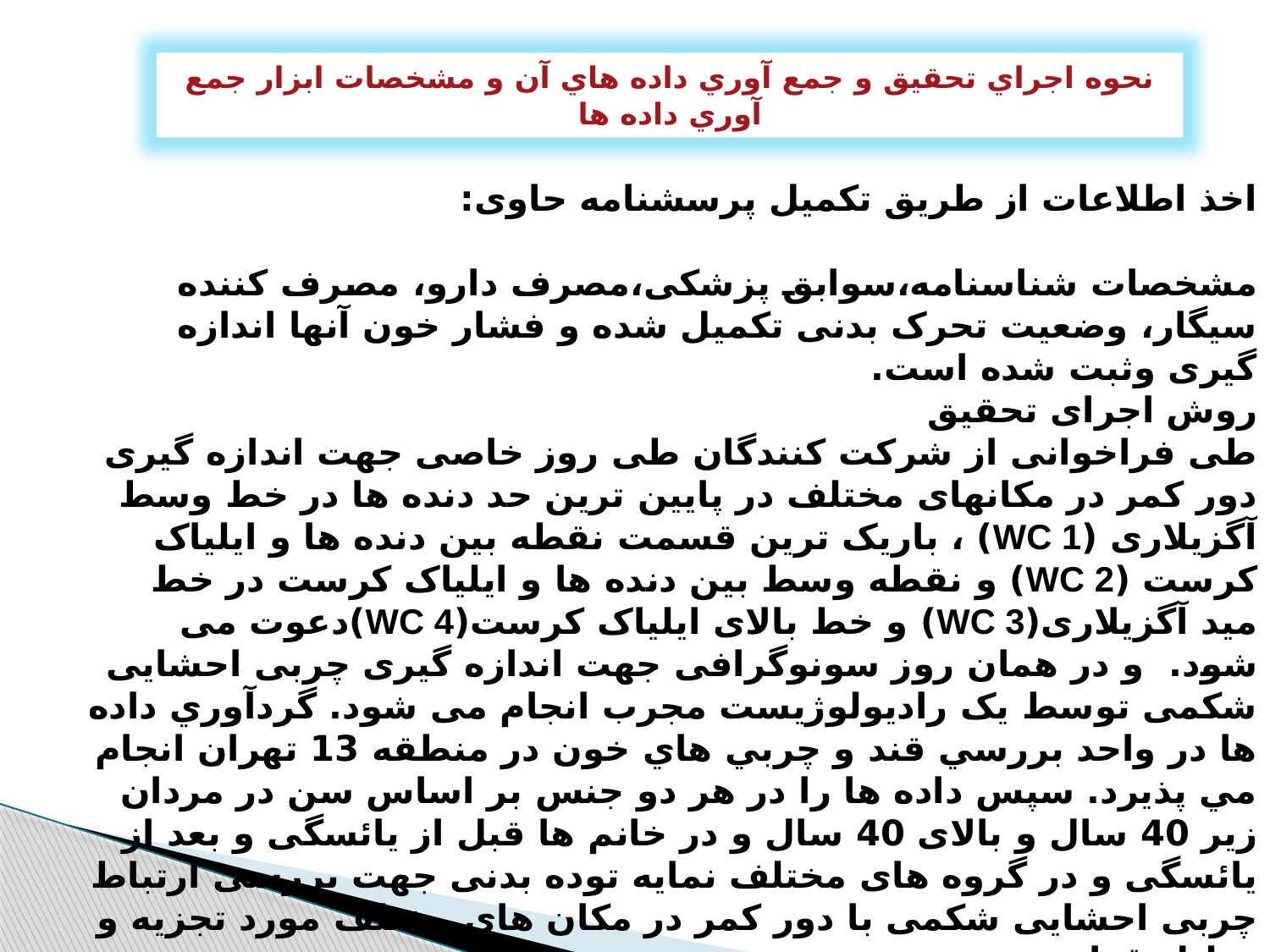

نحوه اجراي تحقيق و جمع آوري داده هاي آن و مشخصات ابزار جمع آوري داده ها
اخذ اطلاعات از طریق تکمیل پرسشنامه حاوی:
مشخصات شناسنامه،سوابق پزشکی،مصرف دارو، مصرف کننده سیگار، وضعیت تحرک بدنی تکمیل شده و فشار خون آنها اندازه گیری وثبت شده است.
روش اجرای تحقیق
طی فراخوانی از شرکت کنندگان طی روز خاصی جهت اندازه گیری دور کمر در مکانهای مختلف در پایین ترین حد دنده ها در خط وسط آگزیلاری (WC 1) ، باریک ترین قسمت نقطه بین دنده ها و ایلیاک کرست (WC 2) و نقطه وسط بین دنده ها و ایلیاک کرست در خط مید آگزیلاری(WC 3) و خط بالای ایلیاک کرست(WC 4)دعوت می شود.  و در همان روز سونوگرافی جهت اندازه گیری چربی احشایی شکمی توسط یک رادیولوژیست مجرب انجام می شود. گردآوري داده ها در واحد بررسي قند و چربي هاي خون در منطقه 13 تهران انجام مي پذيرد. سپس داده ها را در هر دو جنس بر اساس سن در مردان زیر 40 سال و بالای 40 سال و در خانم ها قبل از یائسگی و بعد از یائسگی و در گروه های مختلف نمایه توده بدنی جهت بررسی ارتباط چربی احشایی شکمی با دور کمر در مکان های مختلف مورد تجزیه و تحلیل قرار می دهیم.